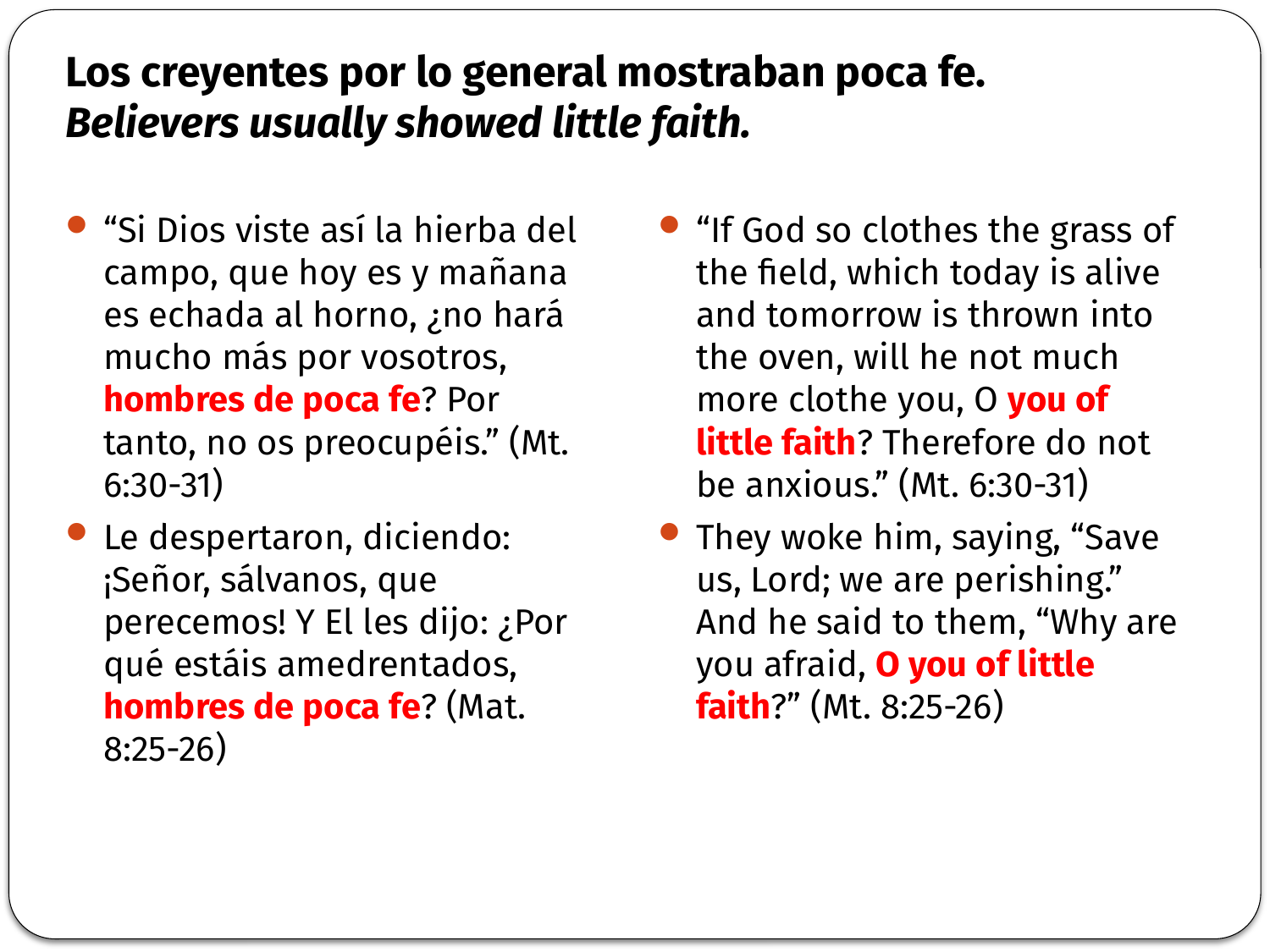

# Los creyentes por lo general mostraban poca fe. Believers usually showed little faith.
“Si Dios viste así la hierba del campo, que hoy es y mañana es echada al horno, ¿no hará mucho más por vosotros, hombres de poca fe? Por tanto, no os preocupéis.” (Mt. 6:30-31)
Le despertaron, diciendo: ¡Señor, sálvanos, que perecemos! Y El les dijo: ¿Por qué estáis amedrentados, hombres de poca fe? (Mat. 8:25-26)
“If God so clothes the grass of the field, which today is alive and tomorrow is thrown into the oven, will he not much more clothe you, O you of little faith? Therefore do not be anxious.” (Mt. 6:30-31)
They woke him, saying, “Save us, Lord; we are perishing.” And he said to them, “Why are you afraid, O you of little faith?” (Mt. 8:25-26)